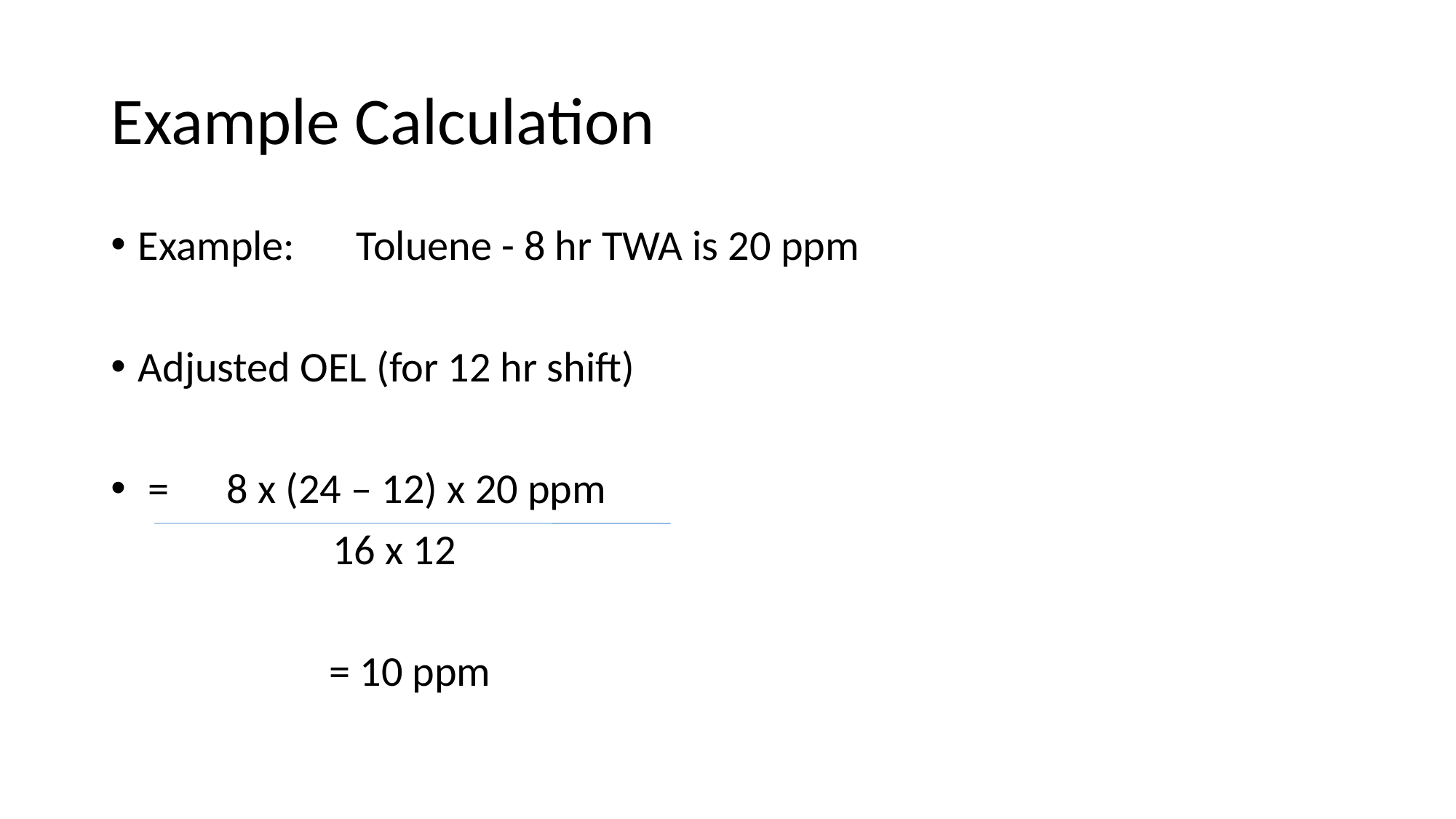

# Example Calculation
Example: 	Toluene - 8 hr TWA is 20 ppm

Adjusted OEL (for 12 hr shift)

 =      8 x (24 – 12) x 20 ppm
                       16 x 12

		= 10 ppm